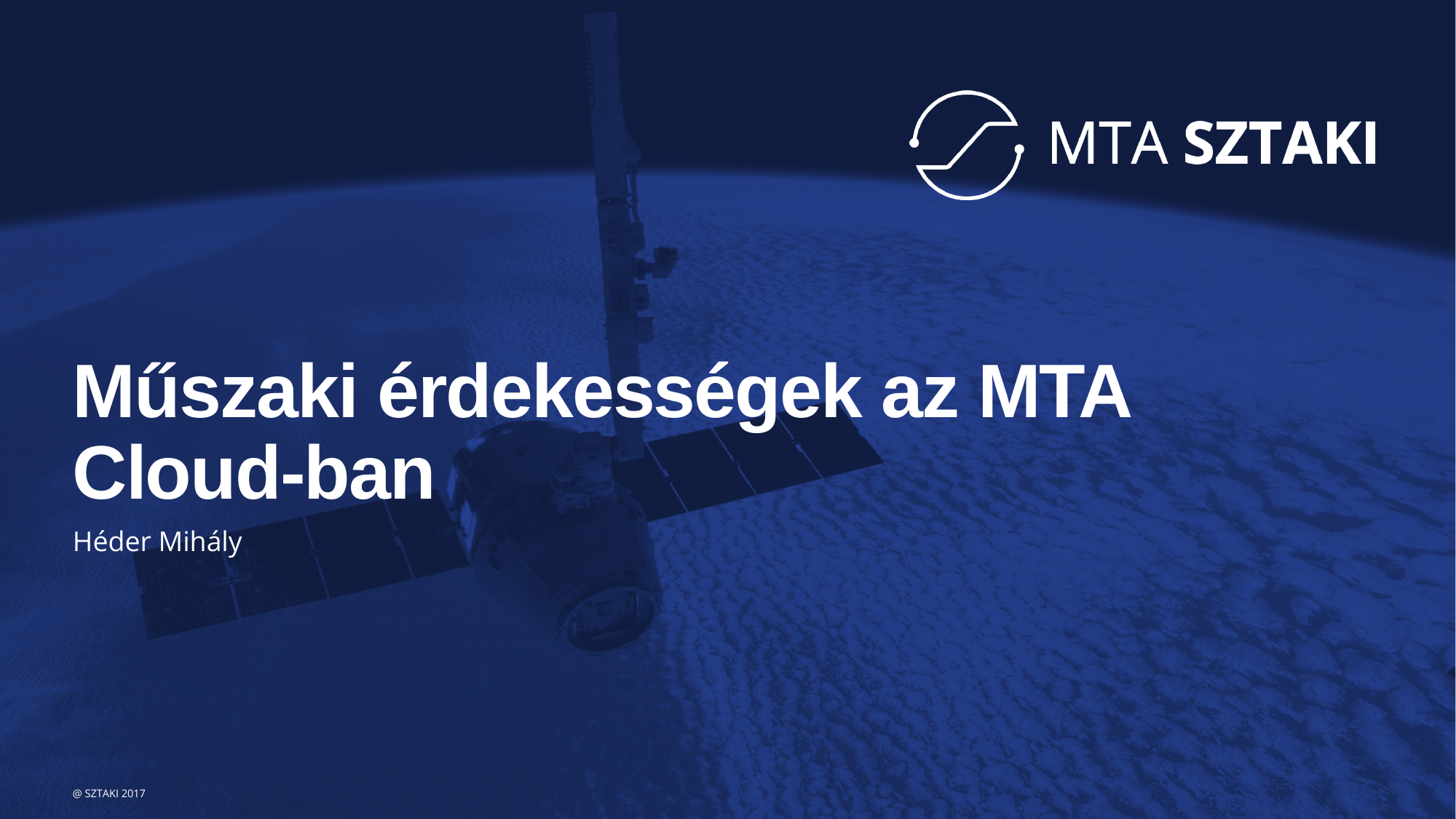

# Műszaki érdekességek az MTA Cloud-ban
Héder Mihály